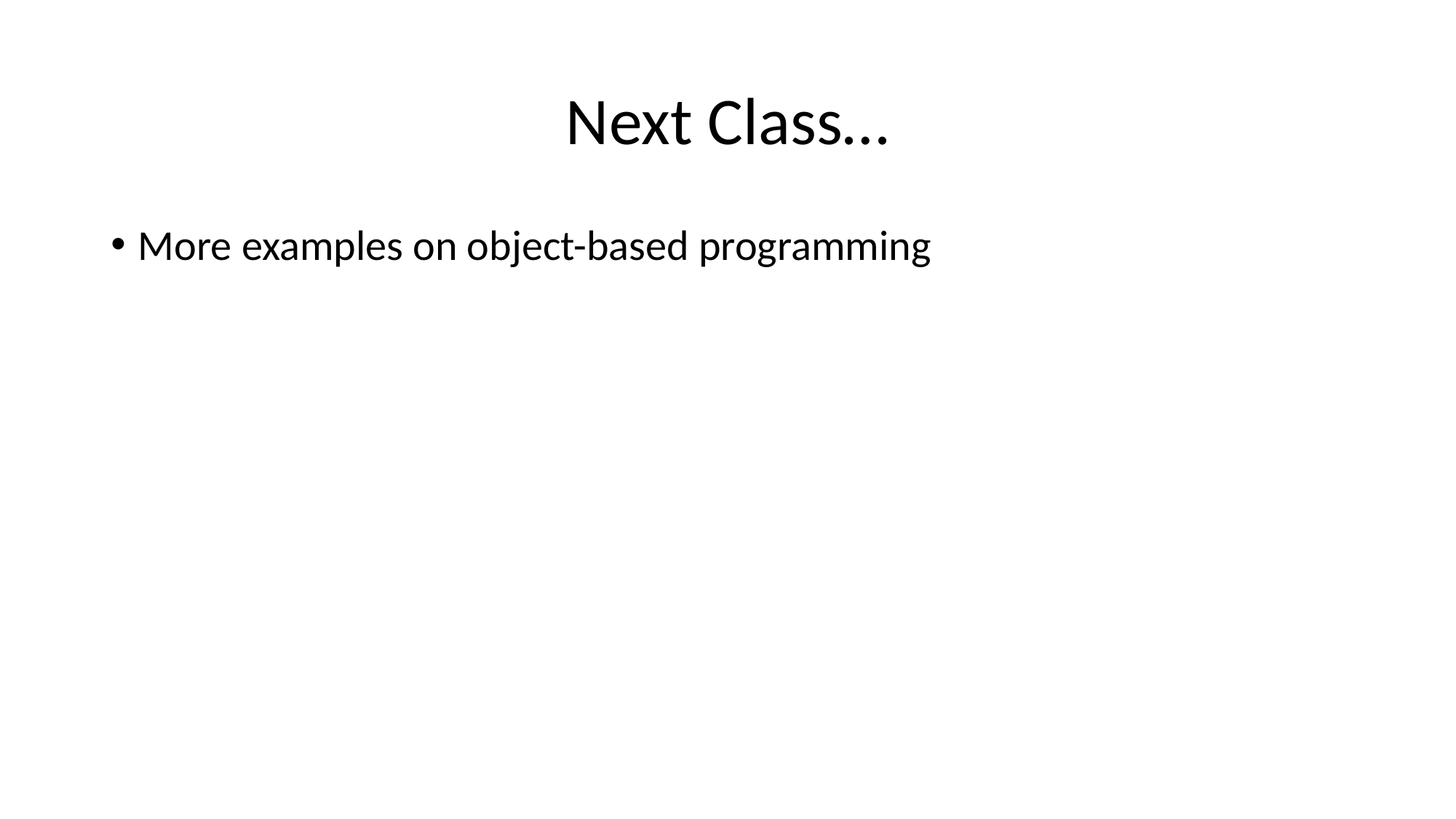

# Next Class…
More examples on object-based programming